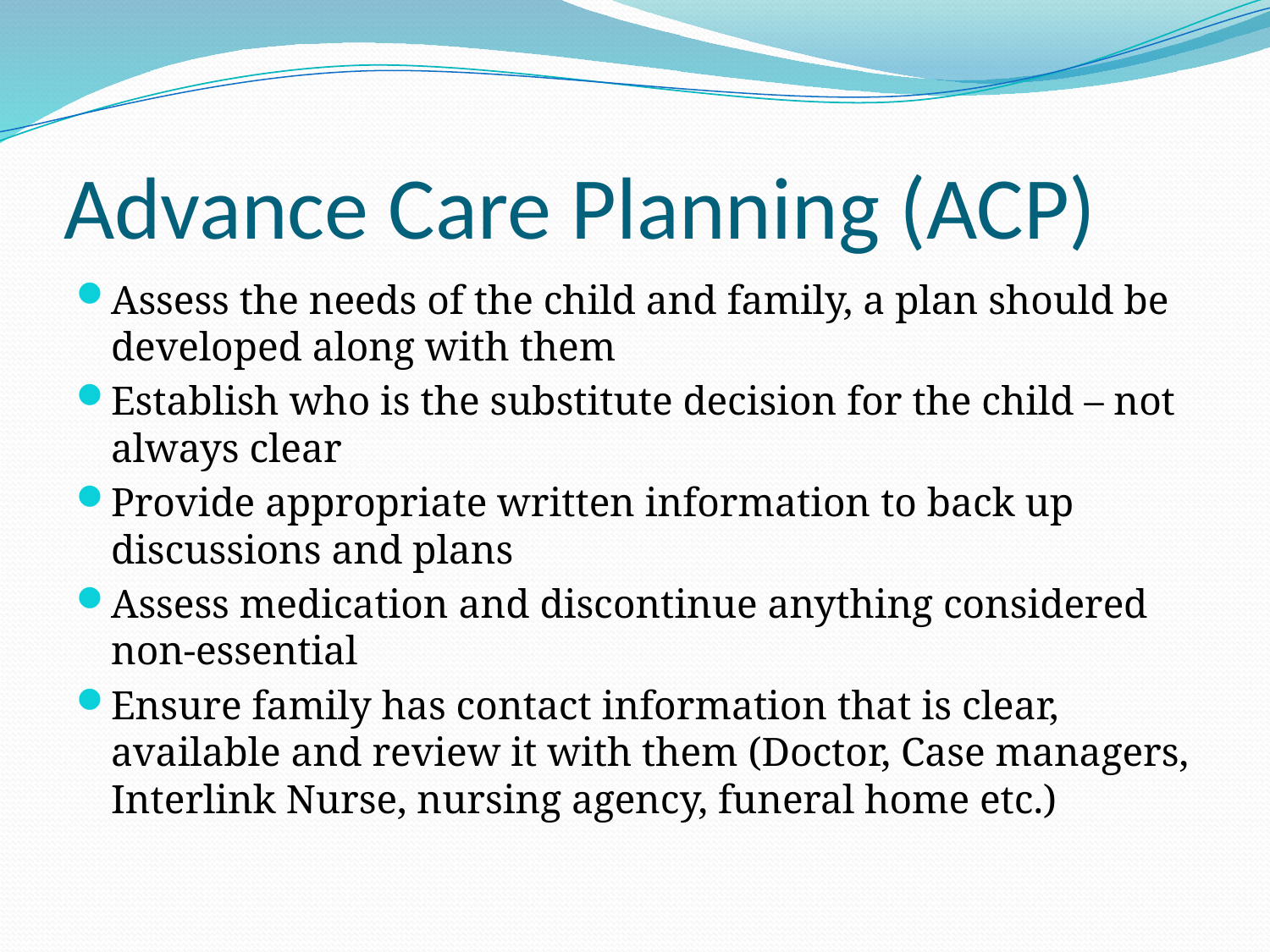

# Advance Care Planning (ACP)
Assess the needs of the child and family, a plan should be developed along with them
Establish who is the substitute decision for the child – not always clear
Provide appropriate written information to back up discussions and plans
Assess medication and discontinue anything considered non-essential
Ensure family has contact information that is clear, available and review it with them (Doctor, Case managers, Interlink Nurse, nursing agency, funeral home etc.)